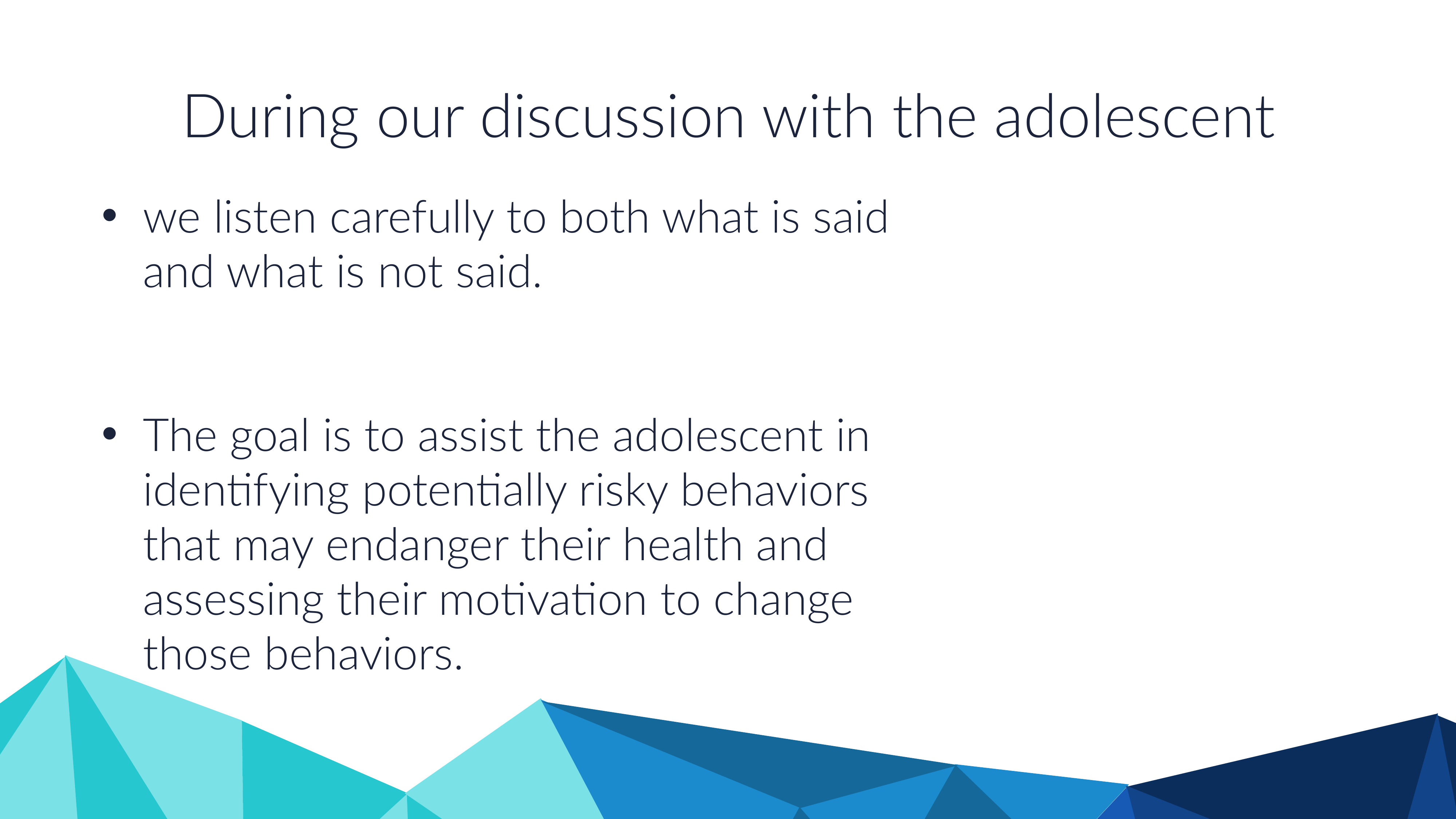

During our discussion with the adolescent
we listen carefully to both what is said and what is not said.

The goal is to assist the adolescent in identifying potentially risky behaviors that may endanger their health and assessing their motivation to change those behaviors.